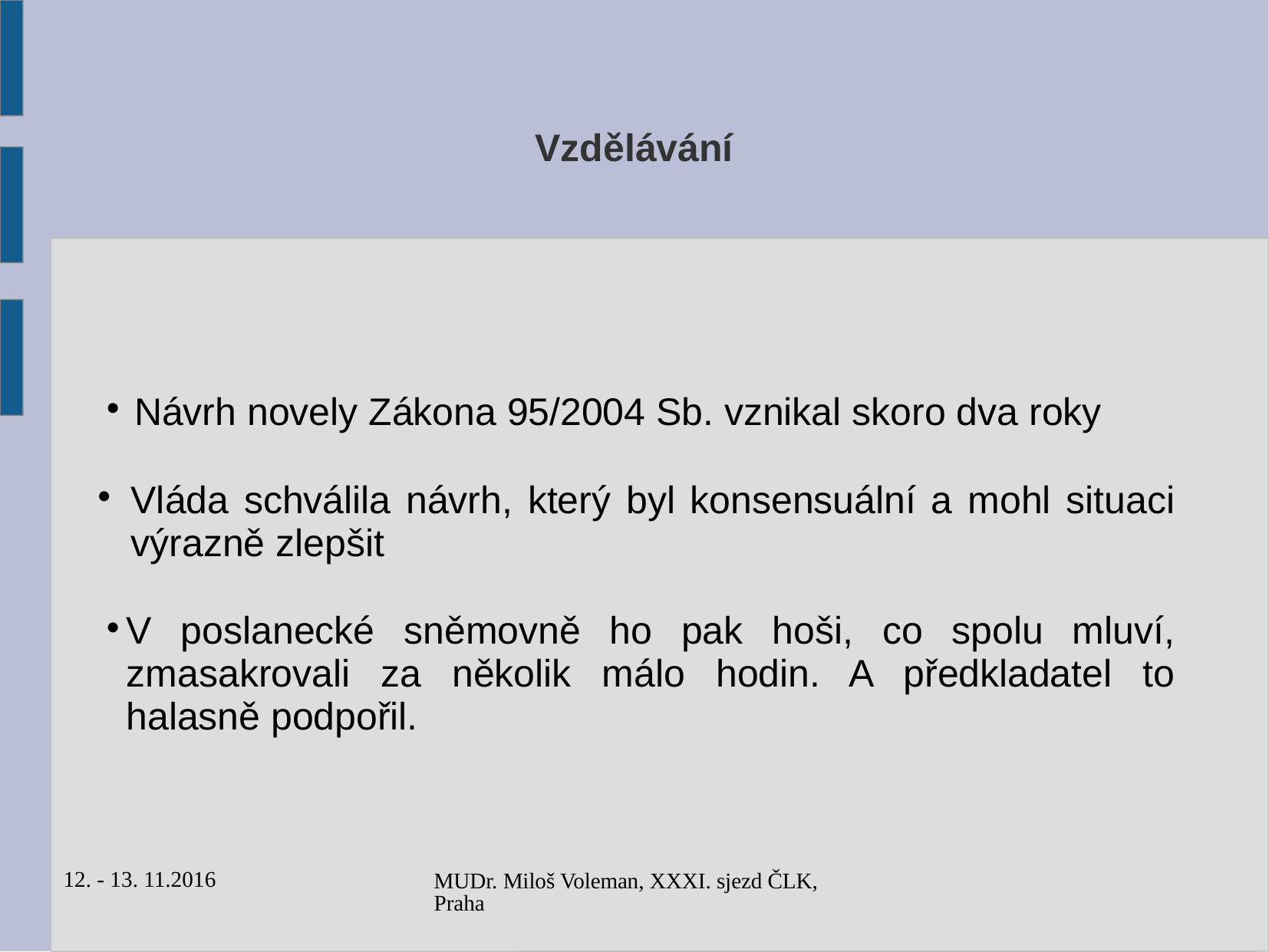

# Vzdělávání
 Návrh novely Zákona 95/2004 Sb. vznikal skoro dva roky
Vláda schválila návrh, který byl konsensuální a mohl situaci výrazně zlepšit
V poslanecké sněmovně ho pak hoši, co spolu mluví, zmasakrovali za několik málo hodin. A předkladatel to halasně podpořil.
12. - 13. 11.2016
MUDr. Miloš Voleman, XXXI. sjezd ČLK, Praha